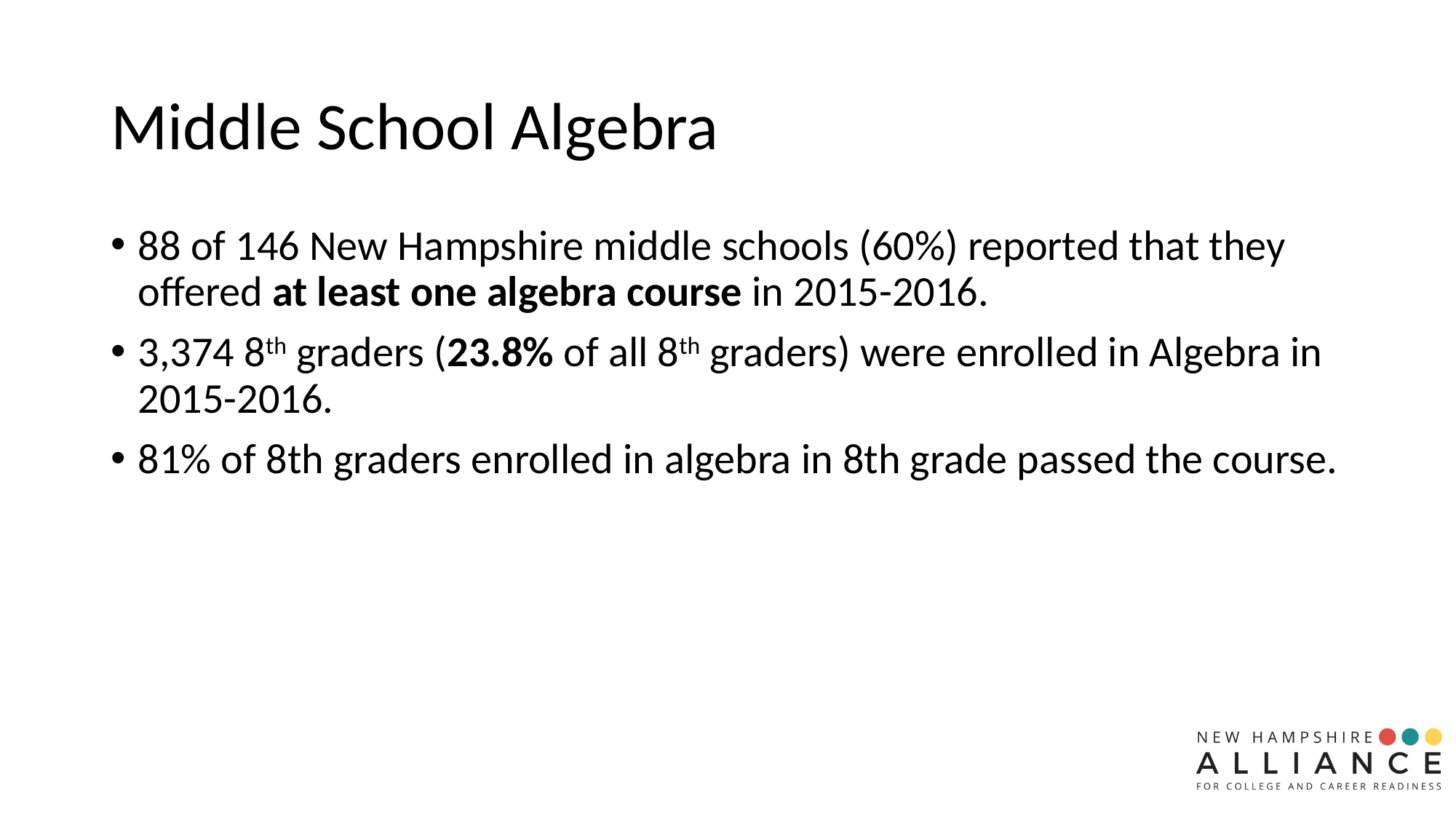

# Middle School Algebra
88 of 146 New Hampshire middle schools (60%) reported that they offered at least one algebra course in 2015-2016.
3,374 8th graders (23.8% of all 8th graders) were enrolled in Algebra in 2015-2016.
81% of 8th graders enrolled in algebra in 8th grade passed the course.